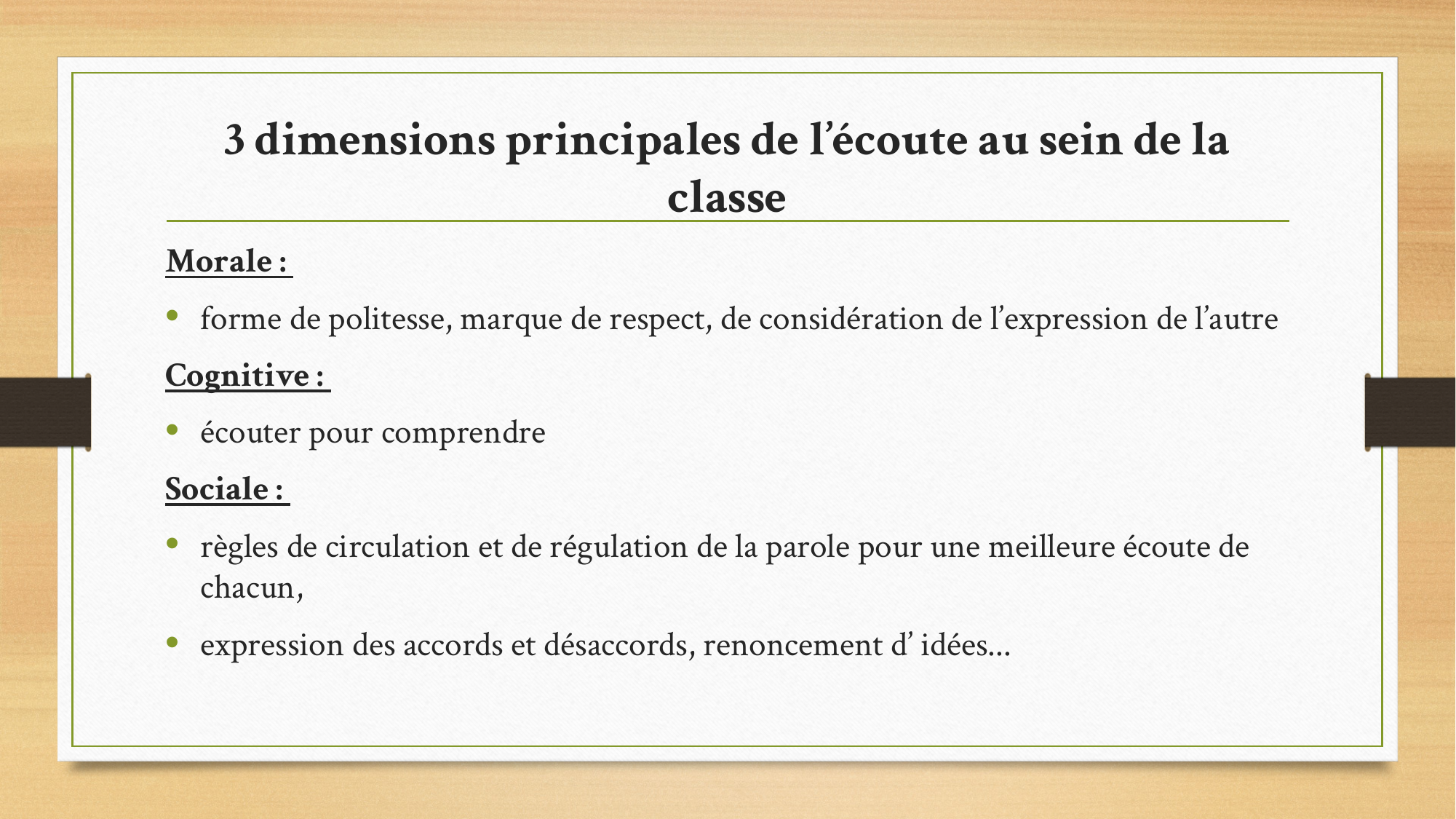

# 3 dimensions principales de l’écoute au sein de la classe
Morale :
forme de politesse, marque de respect, de considération de l’expression de l’autre
Cognitive :
écouter pour comprendre
Sociale :
règles de circulation et de régulation de la parole pour une meilleure écoute de chacun,
expression des accords et désaccords, renoncement d’ idées...